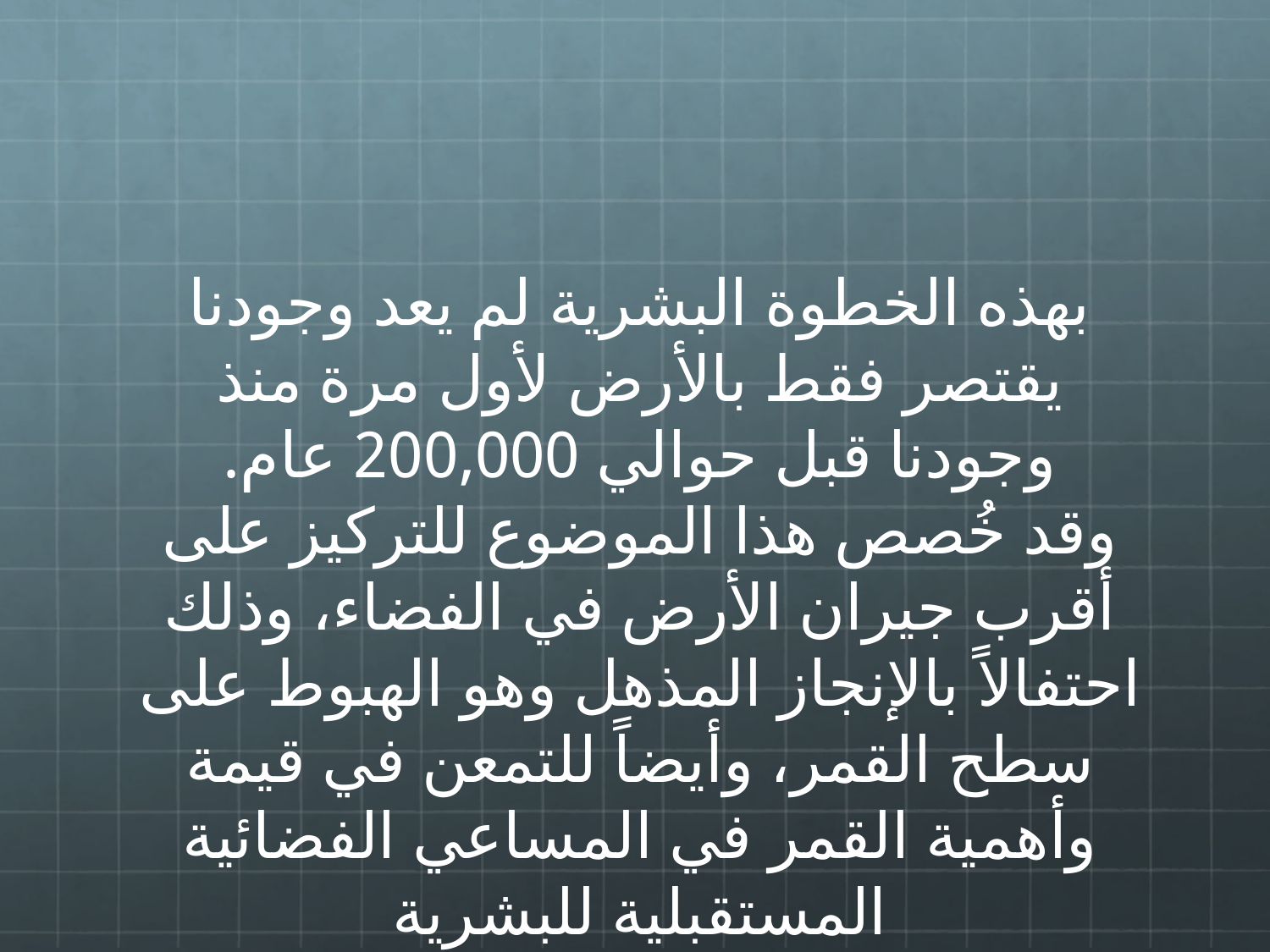

بهذه الخطوة البشرية لم يعد وجودنا يقتصر فقط بالأرض لأول مرة منذ وجودنا قبل حوالي 200,000 عام.
وقد خُصص هذا الموضوع للتركيز على أقرب جيران الأرض في الفضاء، وذلك احتفالاً بالإنجاز المذهل وهو الهبوط على سطح القمر، وأيضاً للتمعن في قيمة وأهمية القمر في المساعي الفضائية المستقبلية للبشرية